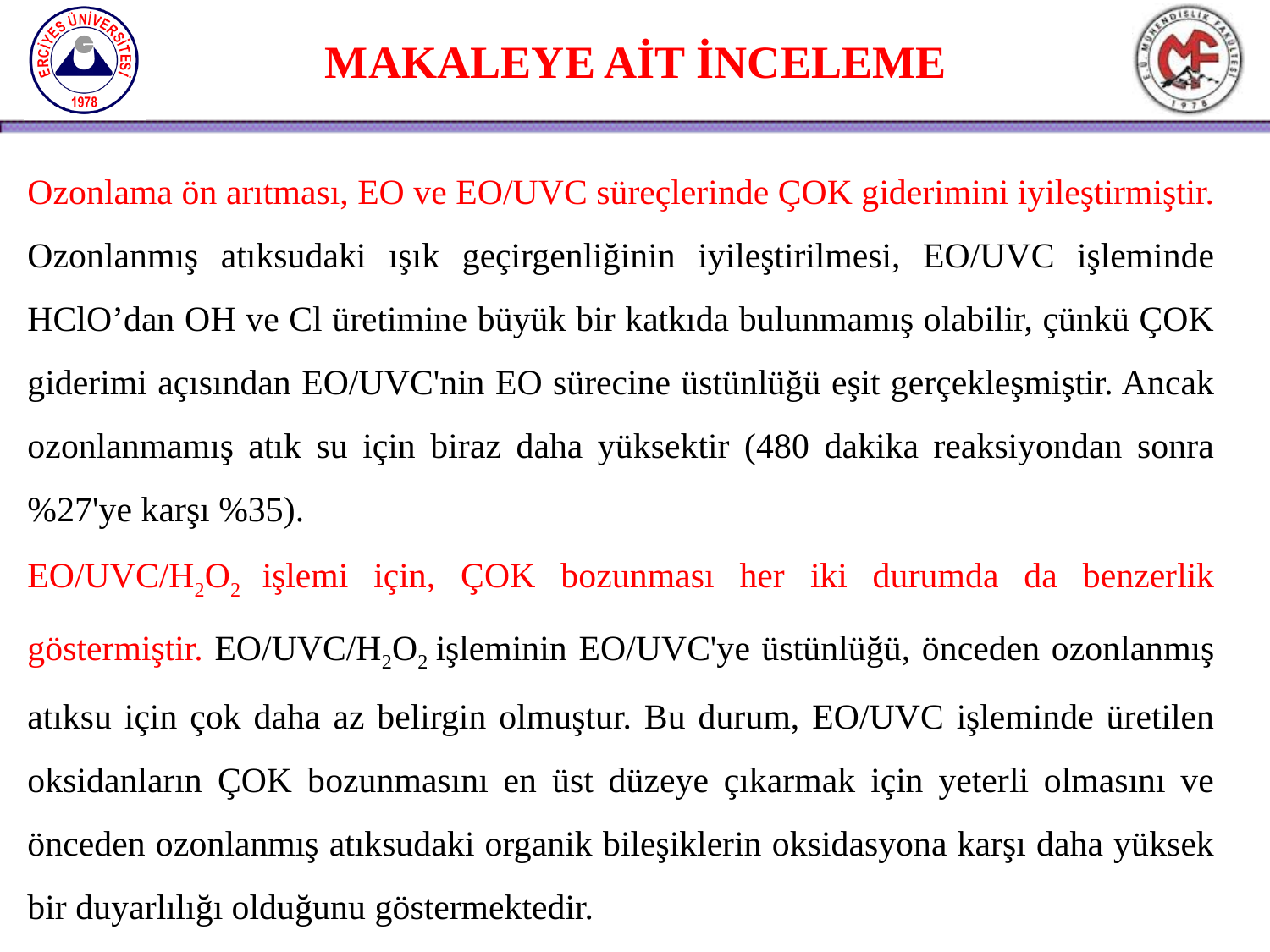

MAKALEYE AİT İNCELEME
Ozonlama ön arıtması, EO ve EO/UVC süreçlerinde ÇOK giderimini iyileştirmiştir. Ozonlanmış atıksudaki ışık geçirgenliğinin iyileştirilmesi, EO/UVC işleminde HClO’dan OH ve Cl üretimine büyük bir katkıda bulunmamış olabilir, çünkü ÇOK giderimi açısından EO/UVC'nin EO sürecine üstünlüğü eşit gerçekleşmiştir. Ancak ozonlanmamış atık su için biraz daha yüksektir (480 dakika reaksiyondan sonra %27'ye karşı %35).
EO/UVC/H2O2 işlemi için, ÇOK bozunması her iki durumda da benzerlik göstermiştir. EO/UVC/H2O2 işleminin EO/UVC'ye üstünlüğü, önceden ozonlanmış atıksu için çok daha az belirgin olmuştur. Bu durum, EO/UVC işleminde üretilen oksidanların ÇOK bozunmasını en üst düzeye çıkarmak için yeterli olmasını ve önceden ozonlanmış atıksudaki organik bileşiklerin oksidasyona karşı daha yüksek bir duyarlılığı olduğunu göstermektedir.